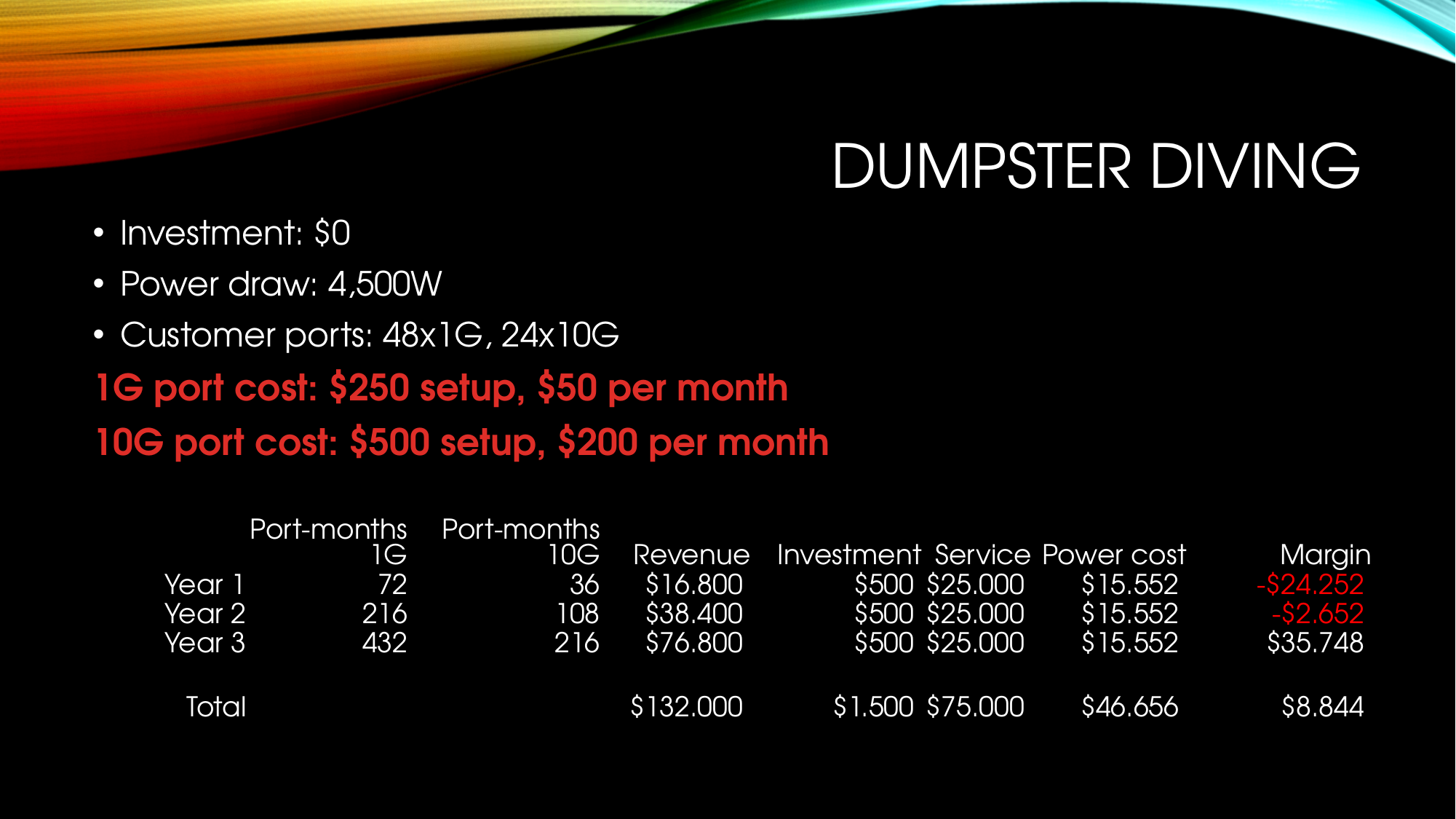

# Dumpster Diving
Investment: $0
Power draw: 4,500W
Customer ports: 48x1G, 24x10G
1G port cost: $250 setup, $50 per month
10G port cost: $500 setup, $200 per month

|  | Port-months 1G | Port-months 10G | Revenue | Investment | Service | Power cost | Margin |
| --- | --- | --- | --- | --- | --- | --- | --- |
| Year 1 | 72 | 36 | $16.800 | $500 | $25.000 | $15.552 | -$24.252 |
| Year 2 | 216 | 108 | $38.400 | $500 | $25.000 | $15.552 | -$2.652 |
| Year 3 | 432 | 216 | $76.800 | $500 | $25.000 | $15.552 | $35.748 |
|  |  |  |  |  |  |  |  |
| Total |  |  | $132.000 | $1.500 | $75.000 | $46.656 | $8.844 |